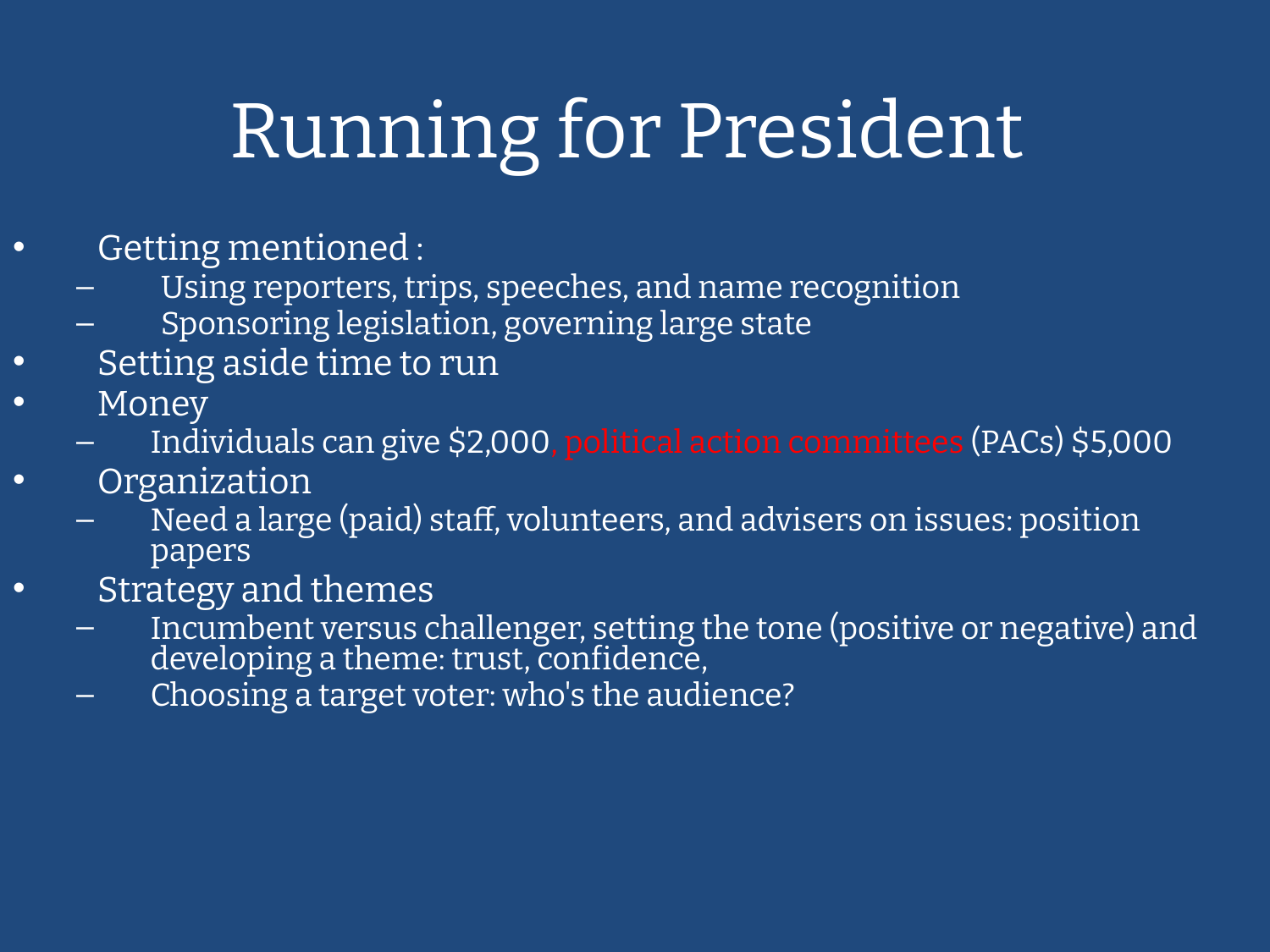

# Running for President
Getting mentioned :
Using reporters, trips, speeches, and name recognition
Sponsoring legislation, governing large state
Setting aside time to run
Money
Individuals can give $2,000, political action committees (PACs) $5,000
Organization
Need a large (paid) staff, volunteers, and advisers on issues: position papers
Strategy and themes
Incumbent versus challenger, setting the tone (positive or negative) and developing a theme: trust, confidence,
Choosing a target voter: who's the audience?